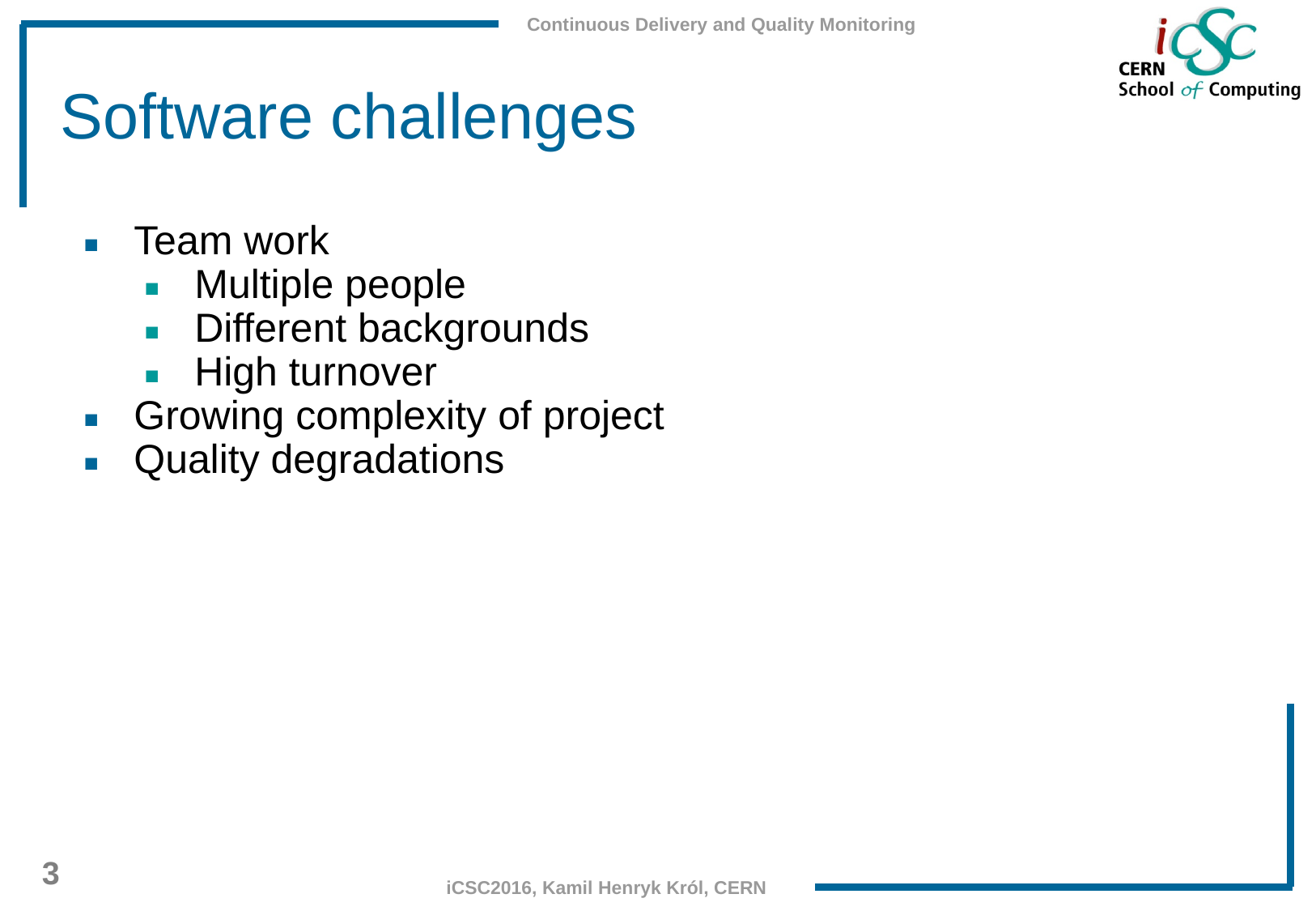

# Software challenges
Team work
Multiple people
Different backgrounds
High turnover
Growing complexity of project
Quality degradations